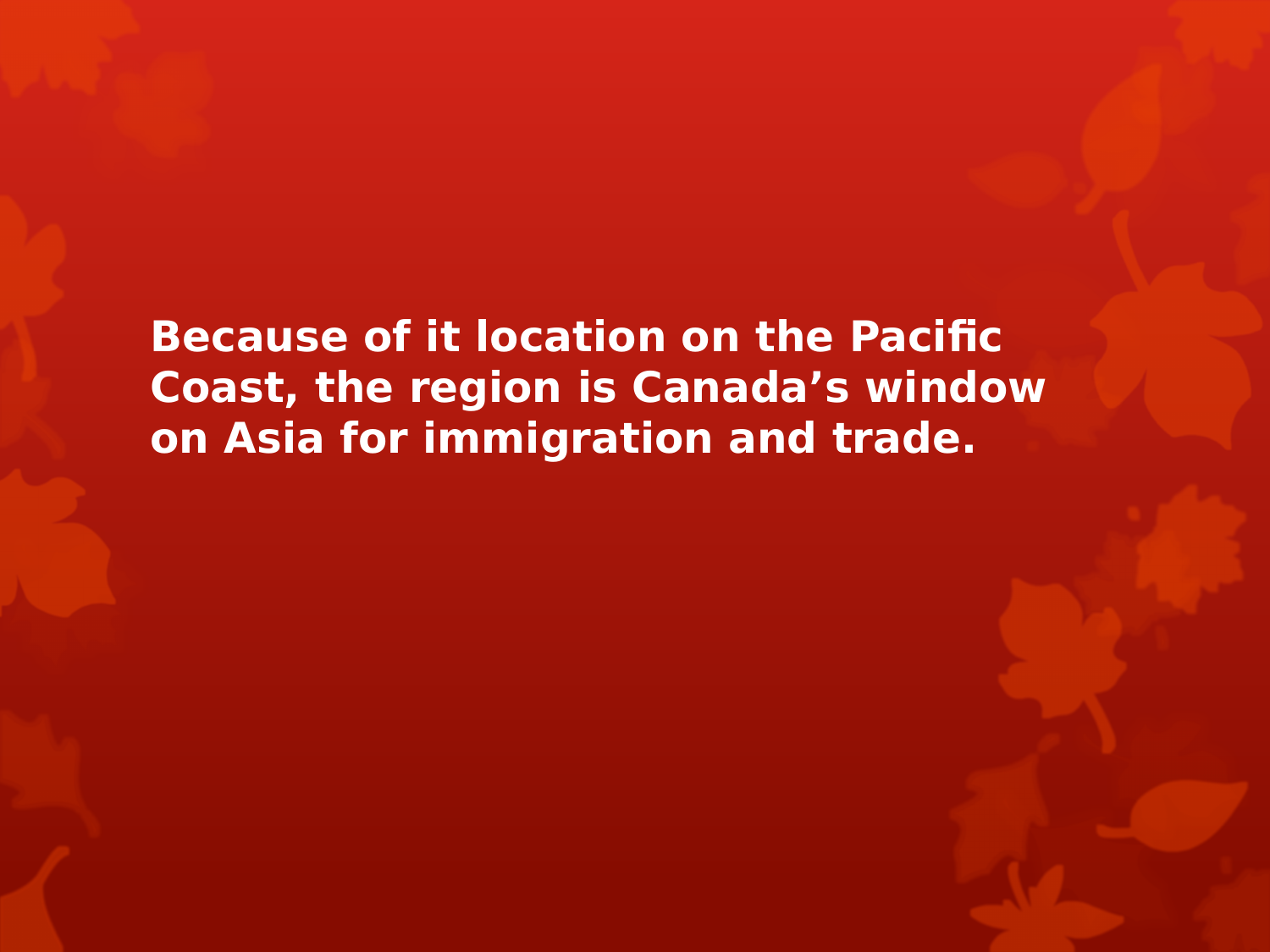

Because of it location on the Pacific Coast, the region is Canada’s window on Asia for immigration and trade.